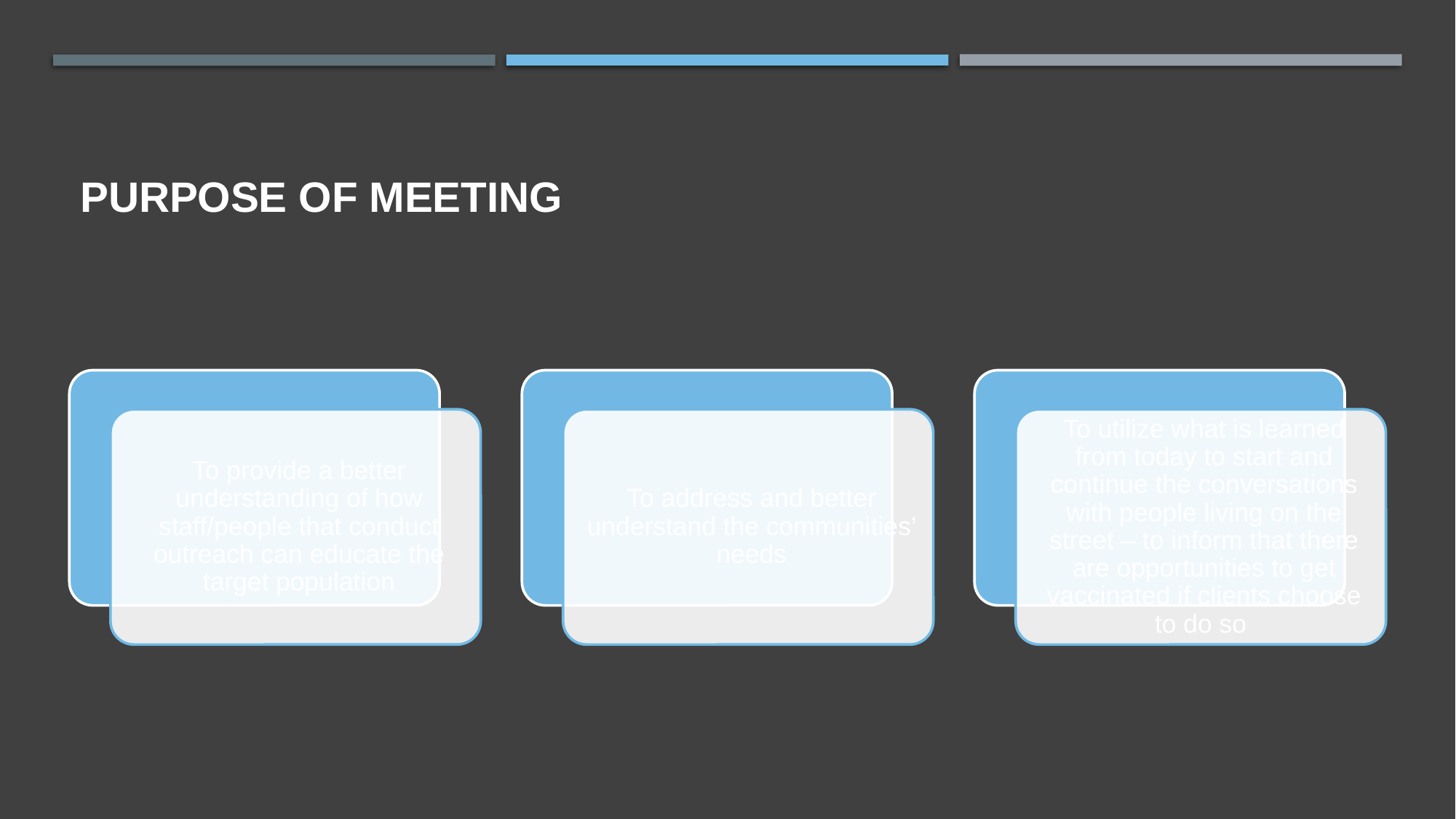

# Purpose of meeting
To provide a better understanding of how staff/people that conduct outreach can educate the target population
To address and better understand the communities’ needs
To utilize what is learned from today to start and continue the conversations with people living on the street – to inform that there are opportunities to get vaccinated if clients choose to do so